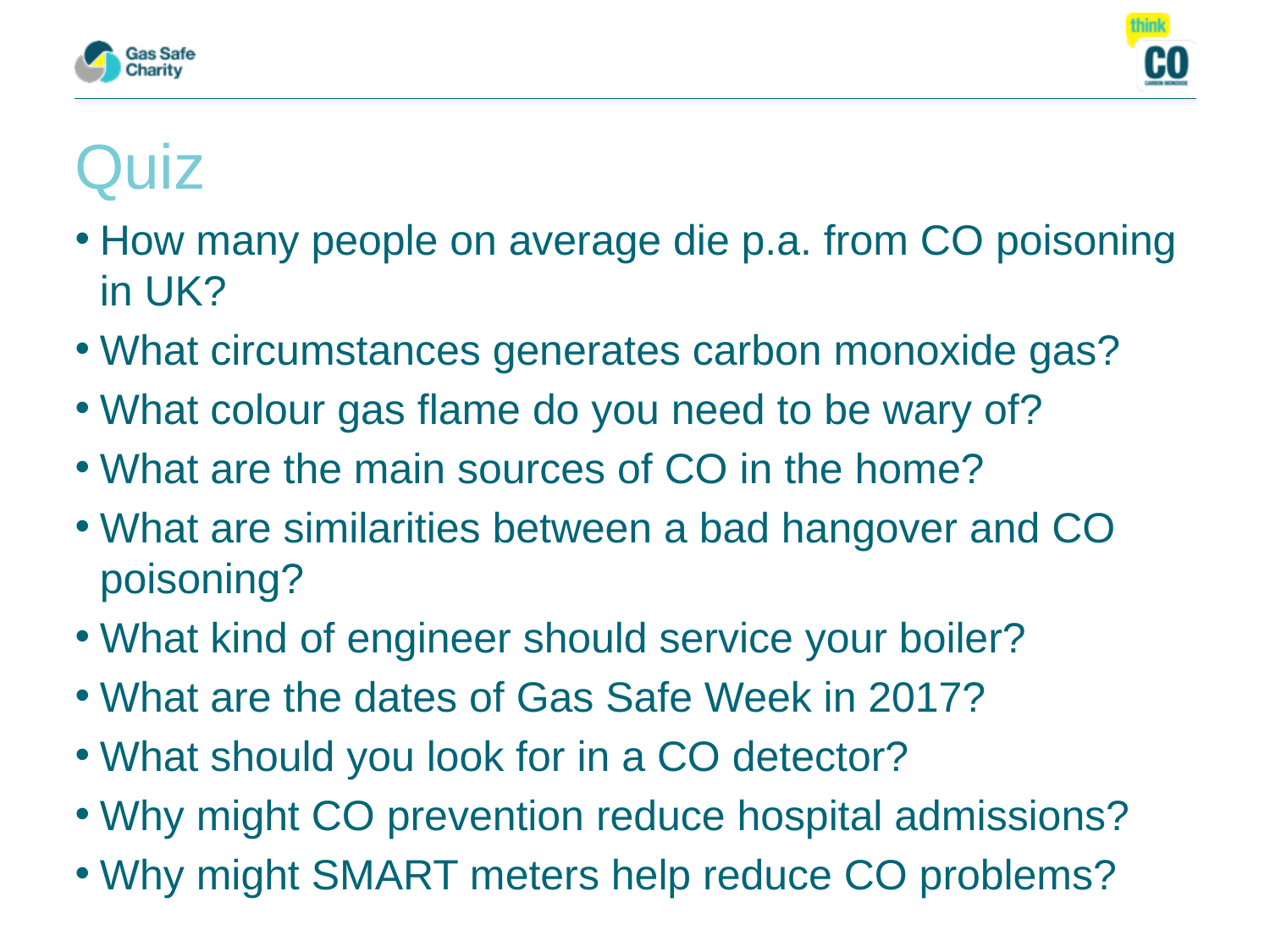

# Quiz
How many people on average die p.a. from CO poisoning in UK?
What circumstances generates carbon monoxide gas?
What colour gas flame do you need to be wary of?
What are the main sources of CO in the home?
What are similarities between a bad hangover and CO poisoning?
What kind of engineer should service your boiler?
What are the dates of Gas Safe Week in 2017?
What should you look for in a CO detector?
Why might CO prevention reduce hospital admissions?
Why might SMART meters help reduce CO problems?